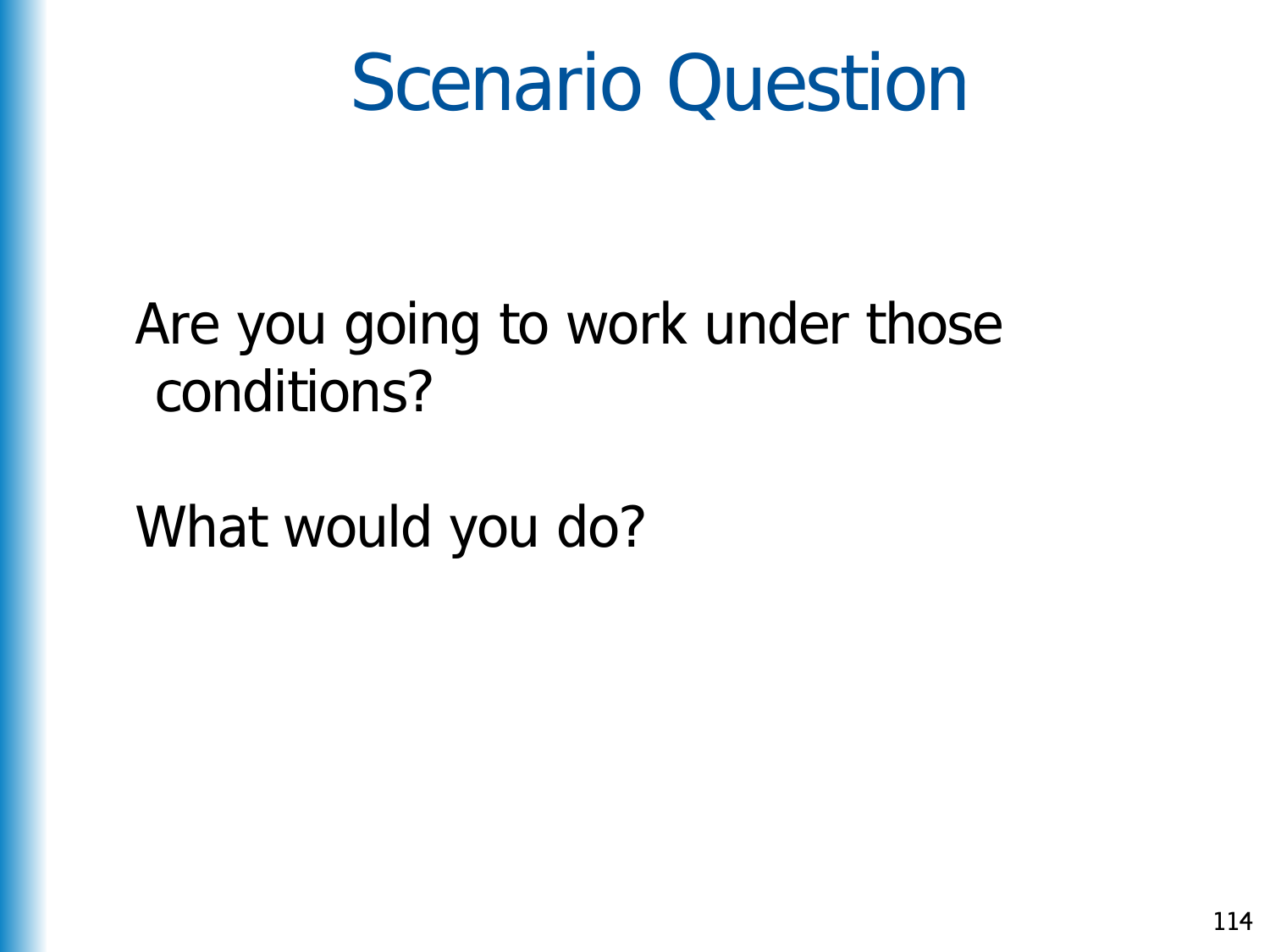

# Scenario Question
Are you going to work under those conditions?

What would you do?
114